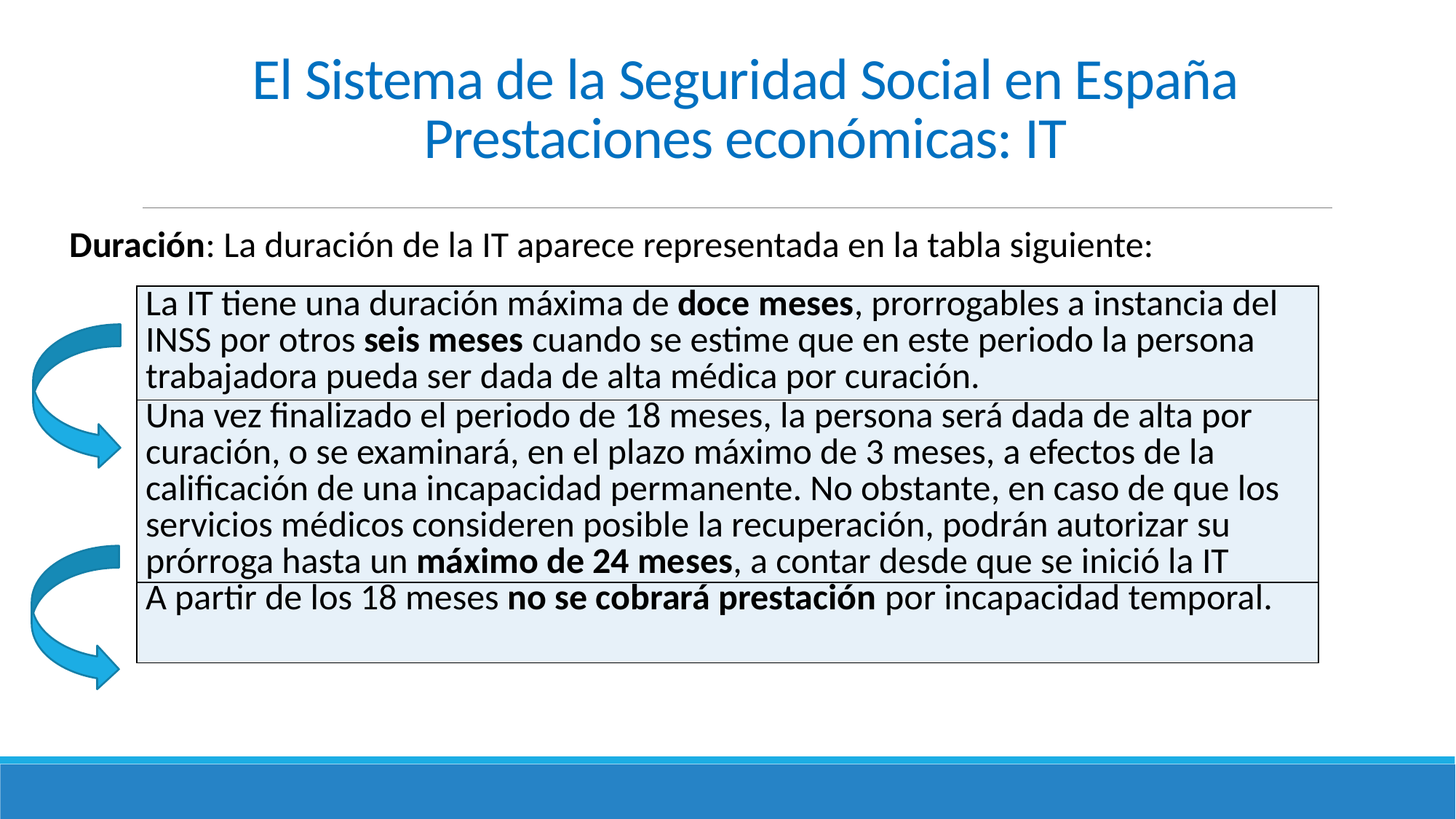

El Sistema de la Seguridad Social en España
Prestaciones económicas: IT
Duración: La duración de la IT aparece representada en la tabla siguiente:

| La IT tiene una duración máxima de doce meses, prorrogables a instancia del INSS por otros seis meses cuando se estime que en este periodo la persona trabajadora pueda ser dada de alta médica por curación. |
| --- |
| Una vez finalizado el periodo de 18 meses, la persona será dada de alta por curación, o se examinará, en el plazo máximo de 3 meses, a efectos de la calificación de una incapacidad permanente. No obstante, en caso de que los servicios médicos consideren posible la recuperación, podrán autorizar su prórroga hasta un máximo de 24 meses, a contar desde que se inició la IT |
| A partir de los 18 meses no se cobrará prestación por incapacidad temporal. |